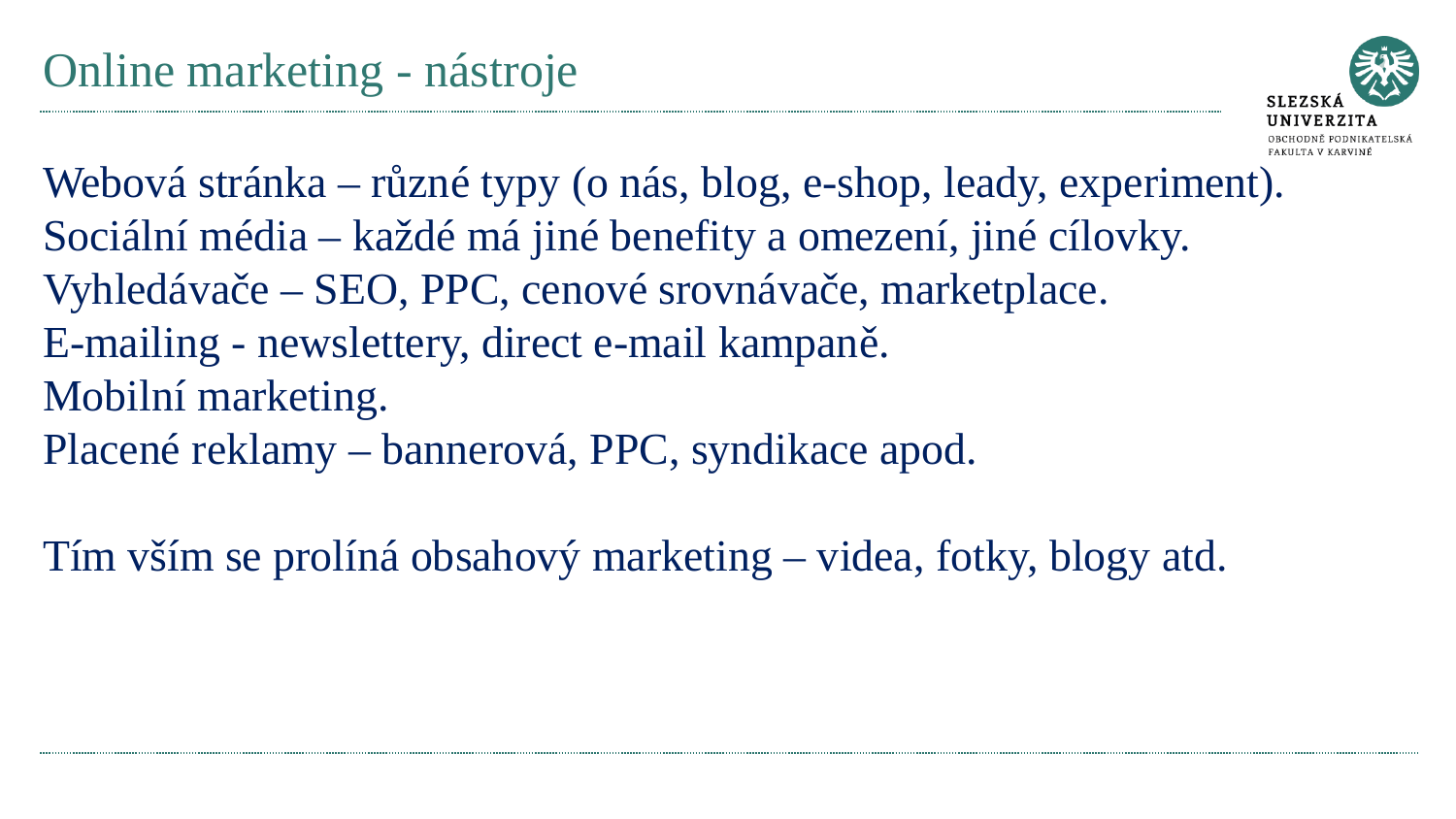

# Online marketing - nástroje
Webová stránka – různé typy (o nás, blog, e-shop, leady, experiment).
Sociální média – každé má jiné benefity a omezení, jiné cílovky.
Vyhledávače – SEO, PPC, cenové srovnávače, marketplace.
E-mailing - newslettery, direct e-mail kampaně.
Mobilní marketing.
Placené reklamy – bannerová, PPC, syndikace apod.

Tím vším se prolíná obsahový marketing – videa, fotky, blogy atd.